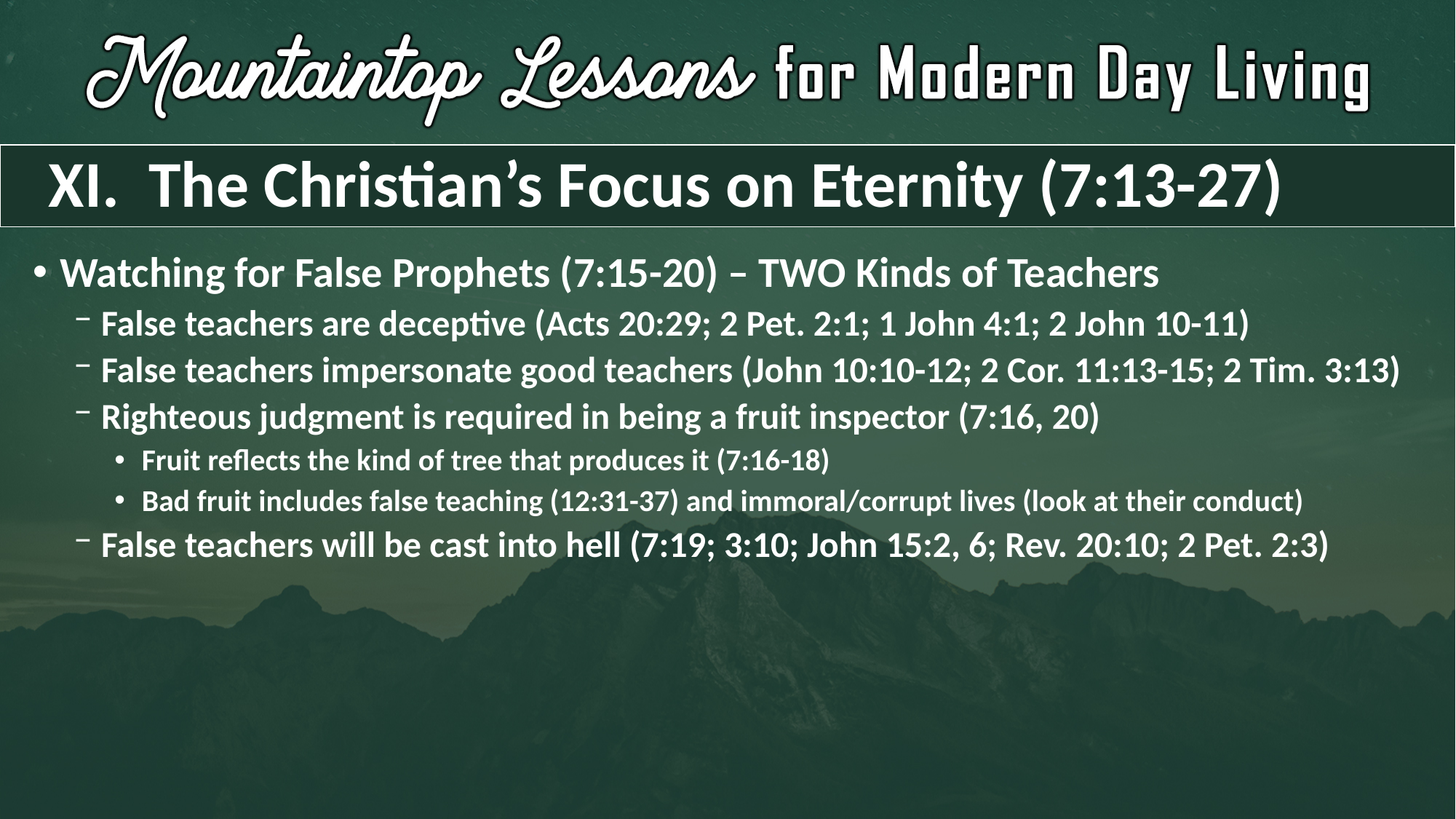

# XI.  The Christian’s Focus on Eternity (7:13-27)
Watching for False Prophets (7:15-20) – TWO Kinds of Teachers
False teachers are deceptive (Acts 20:29; 2 Pet. 2:1; 1 John 4:1; 2 John 10-11)
False teachers impersonate good teachers (John 10:10-12; 2 Cor. 11:13-15; 2 Tim. 3:13)
Righteous judgment is required in being a fruit inspector (7:16, 20)
Fruit reflects the kind of tree that produces it (7:16-18)
Bad fruit includes false teaching (12:31-37) and immoral/corrupt lives (look at their conduct)
False teachers will be cast into hell (7:19; 3:10; John 15:2, 6; Rev. 20:10; 2 Pet. 2:3)